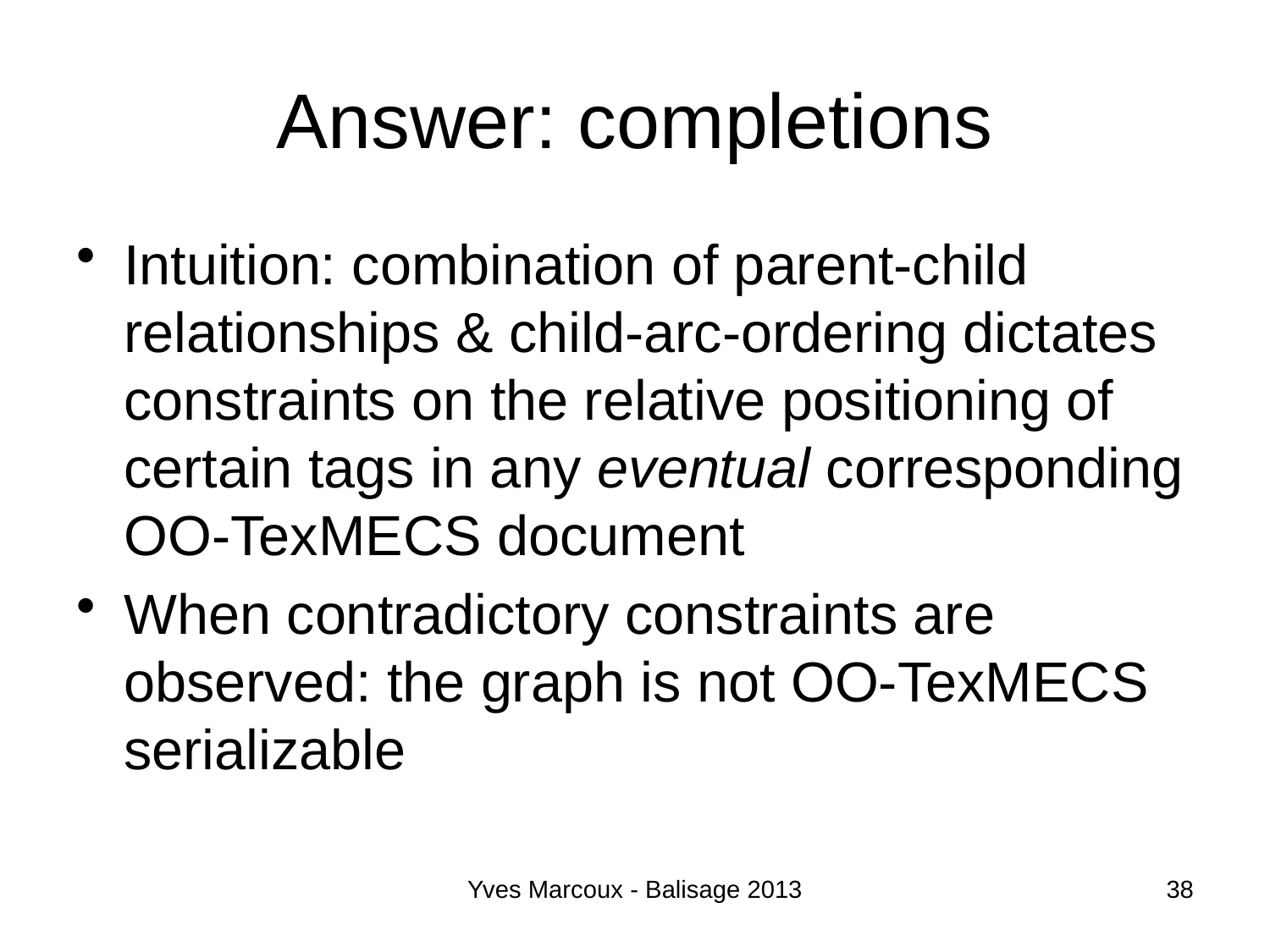

# Answer: completions
Intuition: combination of parent-child relationships & child-arc-ordering dictates constraints on the relative positioning of certain tags in any eventual corresponding OO-TexMECS document
When contradictory constraints are observed: the graph is not OO-TexMECS serializable
Yves Marcoux - Balisage 2013
38